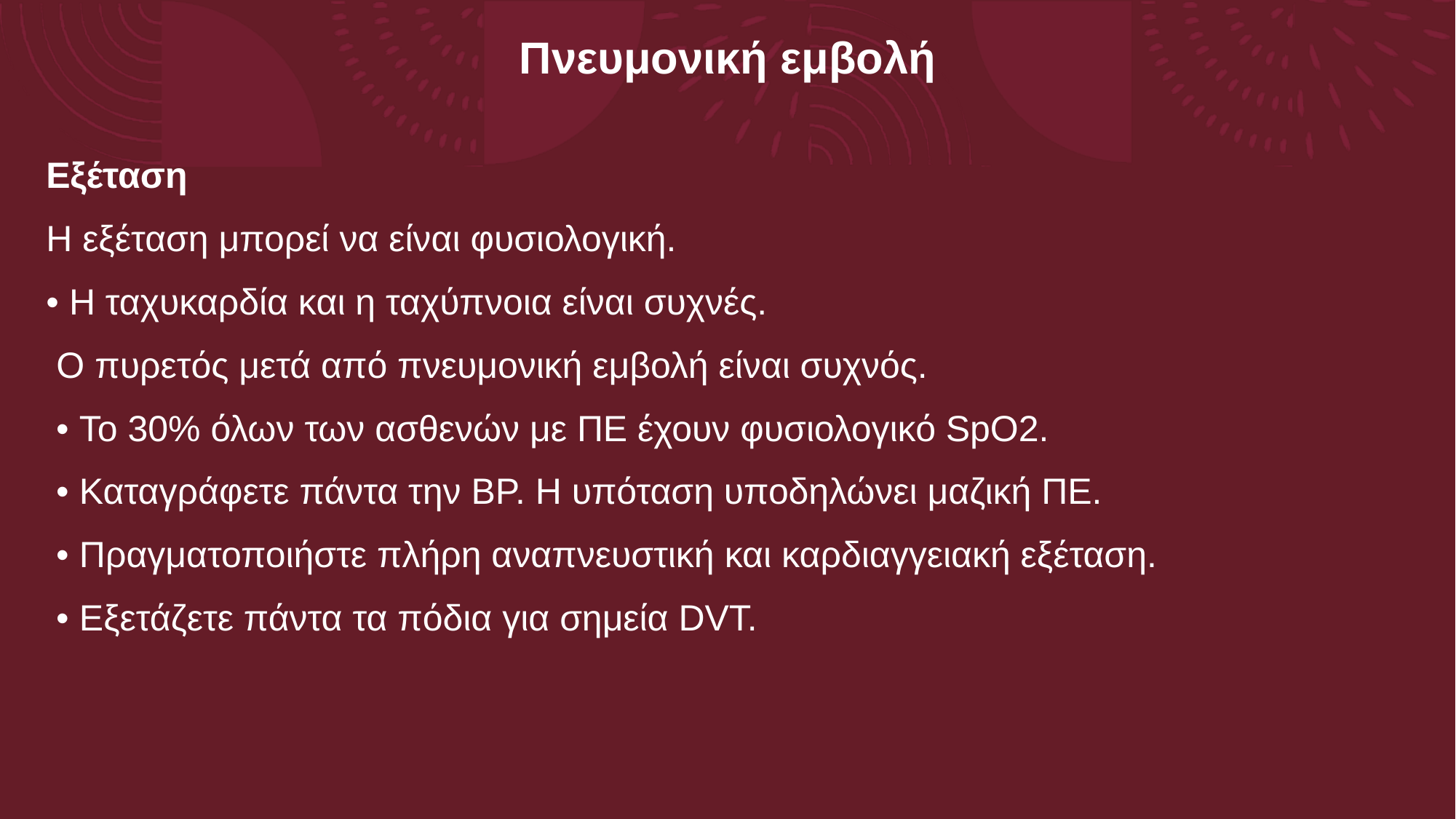

# Πνευμονική εμβολή
Εξέταση
Η εξέταση μπορεί να είναι φυσιολογική.
• Η ταχυκαρδία και η ταχύπνοια είναι συχνές.
 Ο πυρετός μετά από πνευμονική εμβολή είναι συχνός.
 • Το 30% όλων των ασθενών με ΠΕ έχουν φυσιολογικό SpO2.
 • Καταγράφετε πάντα την BP. Η υπόταση υποδηλώνει μαζική ΠΕ.
 • Πραγματοποιήστε πλήρη αναπνευστική και καρδιαγγειακή εξέταση.
 • Εξετάζετε πάντα τα πόδια για σημεία DVT.